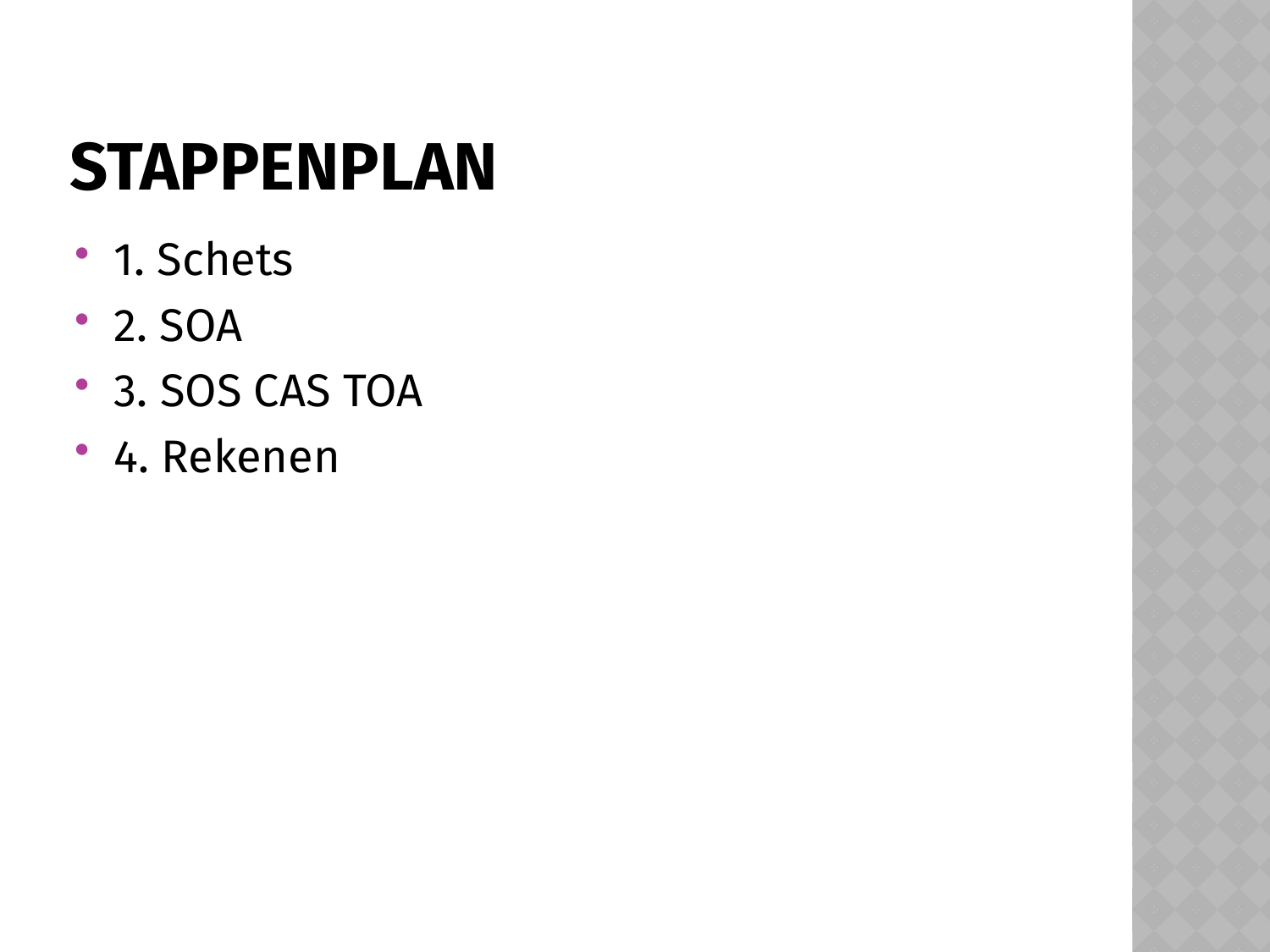

# Stappenplan
1. Schets
2. SOA
3. SOS CAS TOA
4. Rekenen